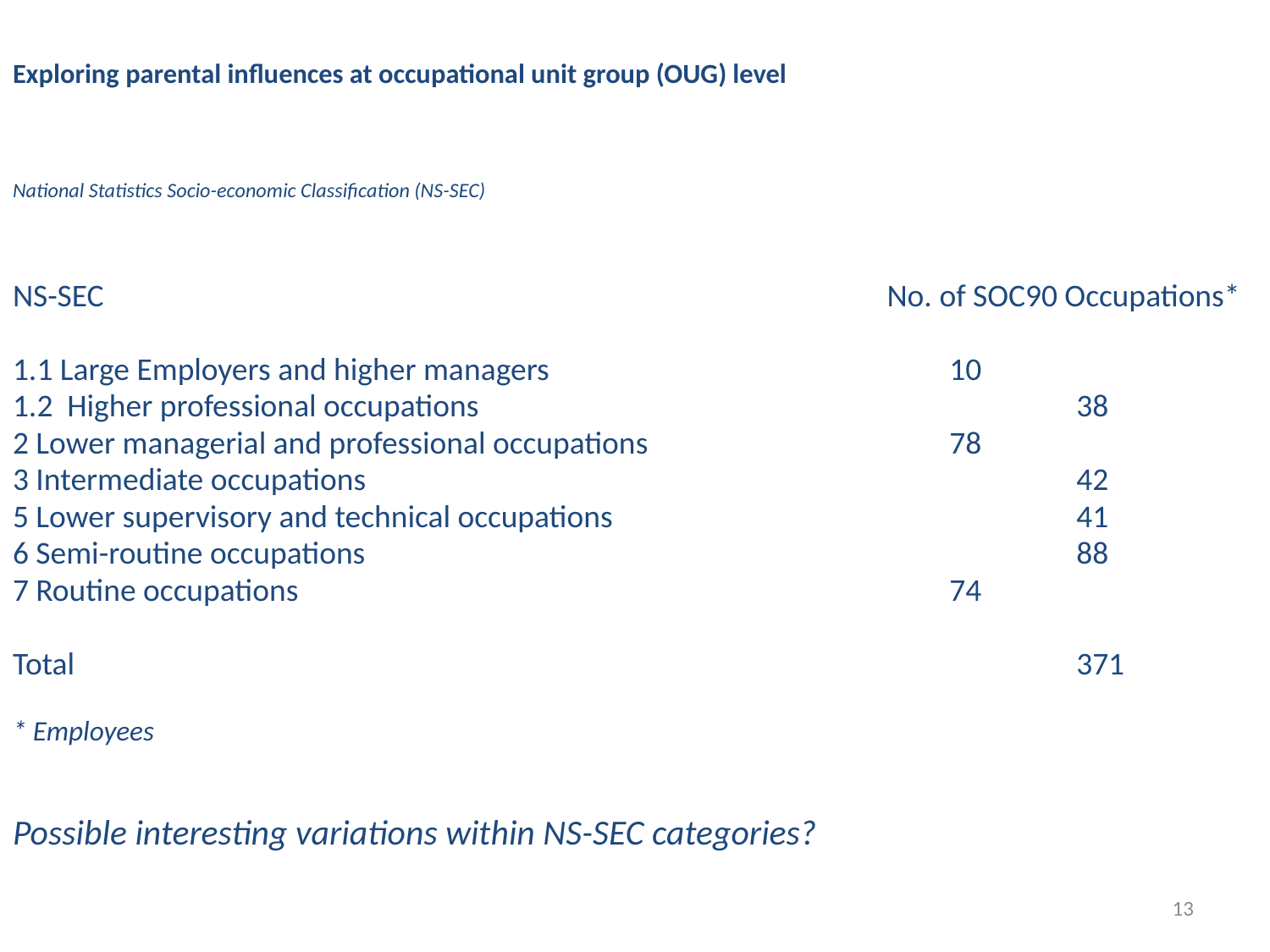

# Exploring parental influences at occupational unit group (OUG) level National Statistics Socio-economic Classification (NS-SEC)
NS-SEC						         No. of SOC90 Occupations*

1.1 Large Employers and higher managers				10
1.2  Higher professional occupations					38
2 Lower managerial and professional occupations			78
3 Intermediate occupations						42
5 Lower supervisory and technical occupations				41
6 Semi-routine occupations						88
7 Routine occupations						74

Total							    	371

* Employees

Possible interesting variations within NS-SEC categories?
13